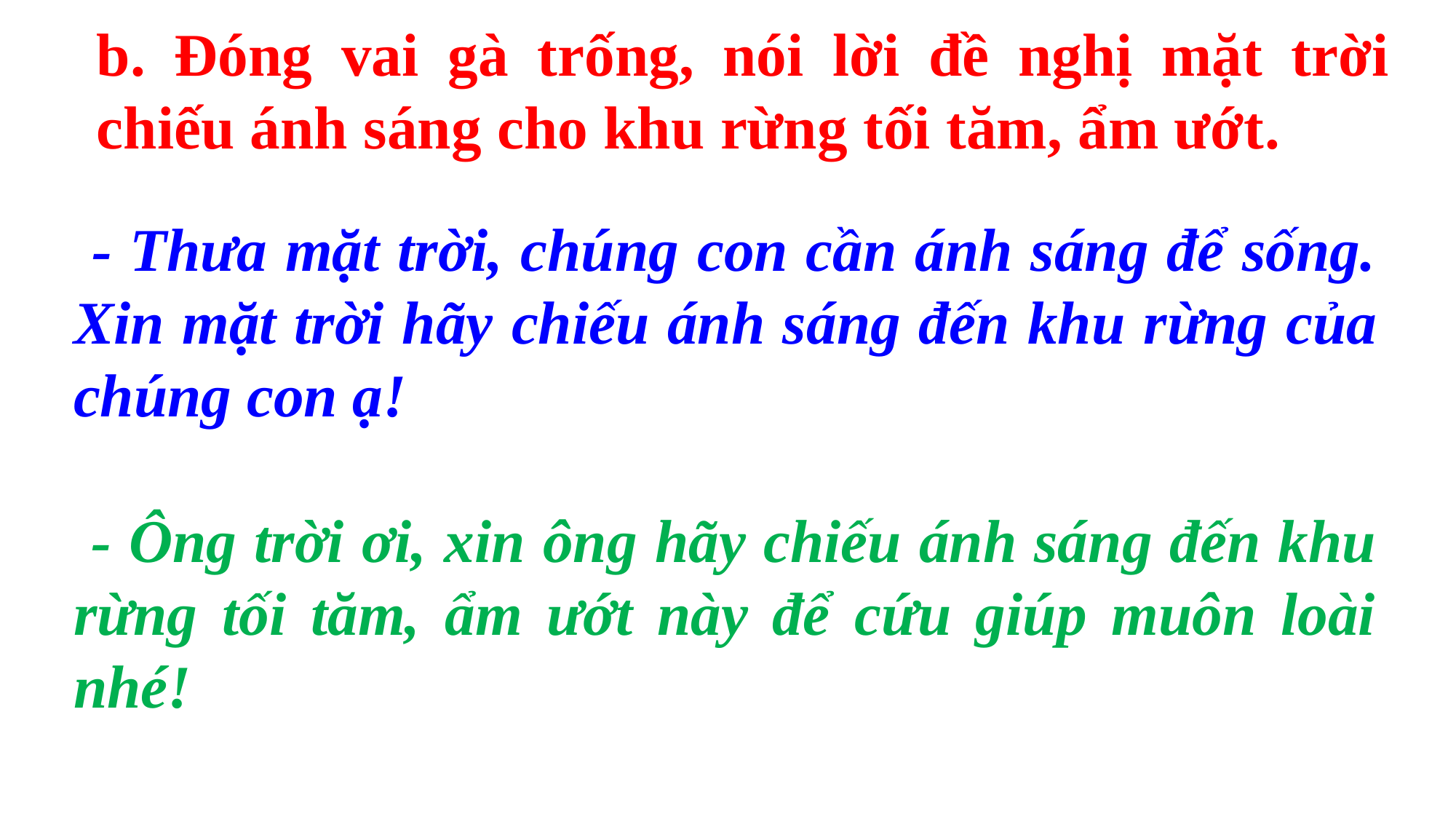

b. Đóng vai gà trống, nói lời đề nghị mặt trời chiếu ánh sáng cho khu rừng tối tăm, ẩm ướt.
 - Thưa mặt trời, chúng con cần ánh sáng để sống. Xin mặt trời hãy chiếu ánh sáng đến khu rừng của chúng con ạ!
 - Ông trời ơi, xin ông hãy chiếu ánh sáng đến khu rừng tối tăm, ẩm ướt này để cứu giúp muôn loài nhé!